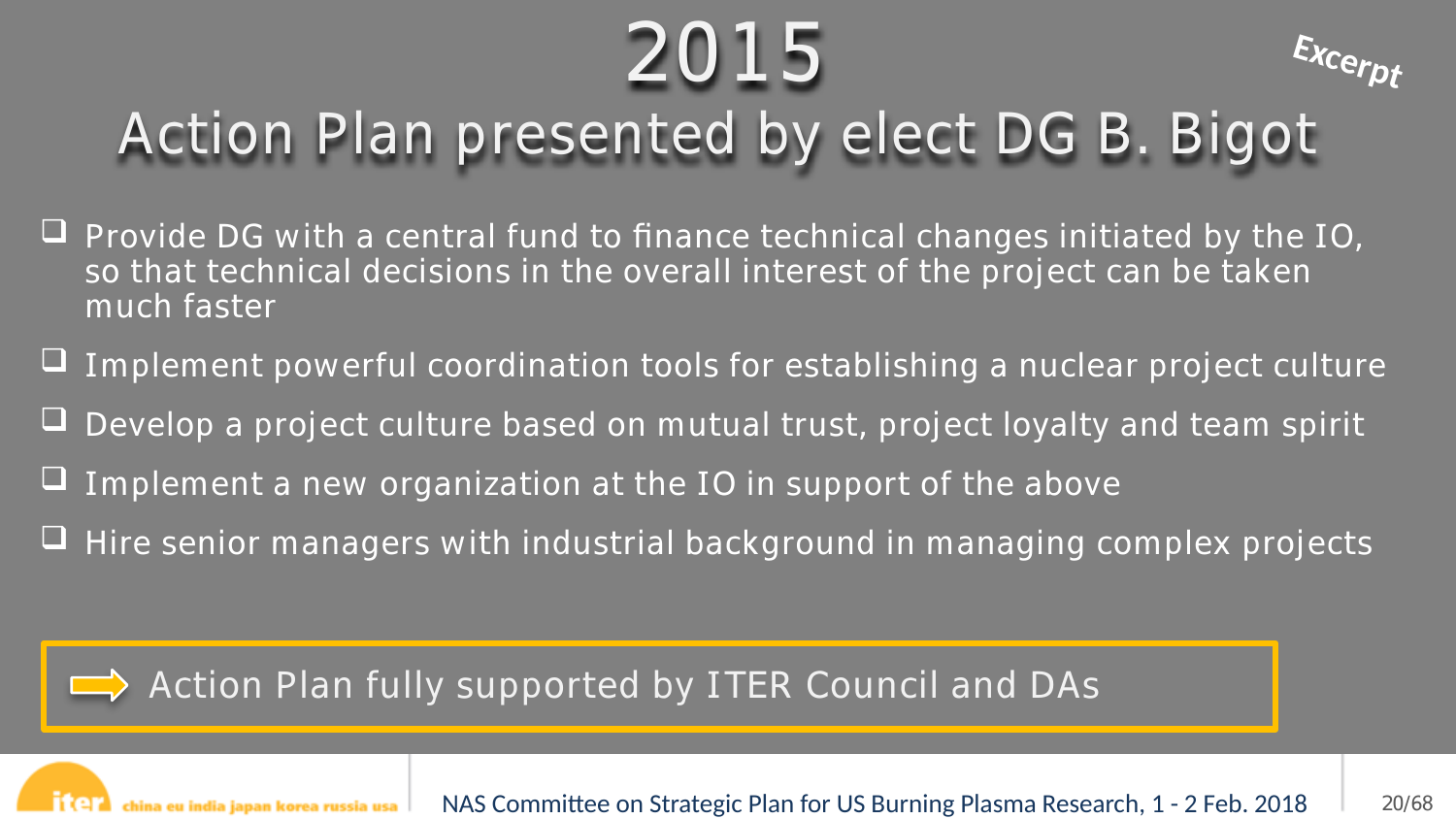

2015
Action Plan presented by elect DG B. Bigot
Excerpt
Provide DG with a central fund to finance technical changes initiated by the IO, so that technical decisions in the overall interest of the project can be taken much faster
Implement powerful coordination tools for establishing a nuclear project culture
Develop a project culture based on mutual trust, project loyalty and team spirit
Implement a new organization at the IO in support of the above
Hire senior managers with industrial background in managing complex projects

Action Plan fully supported by ITER Council and DAs